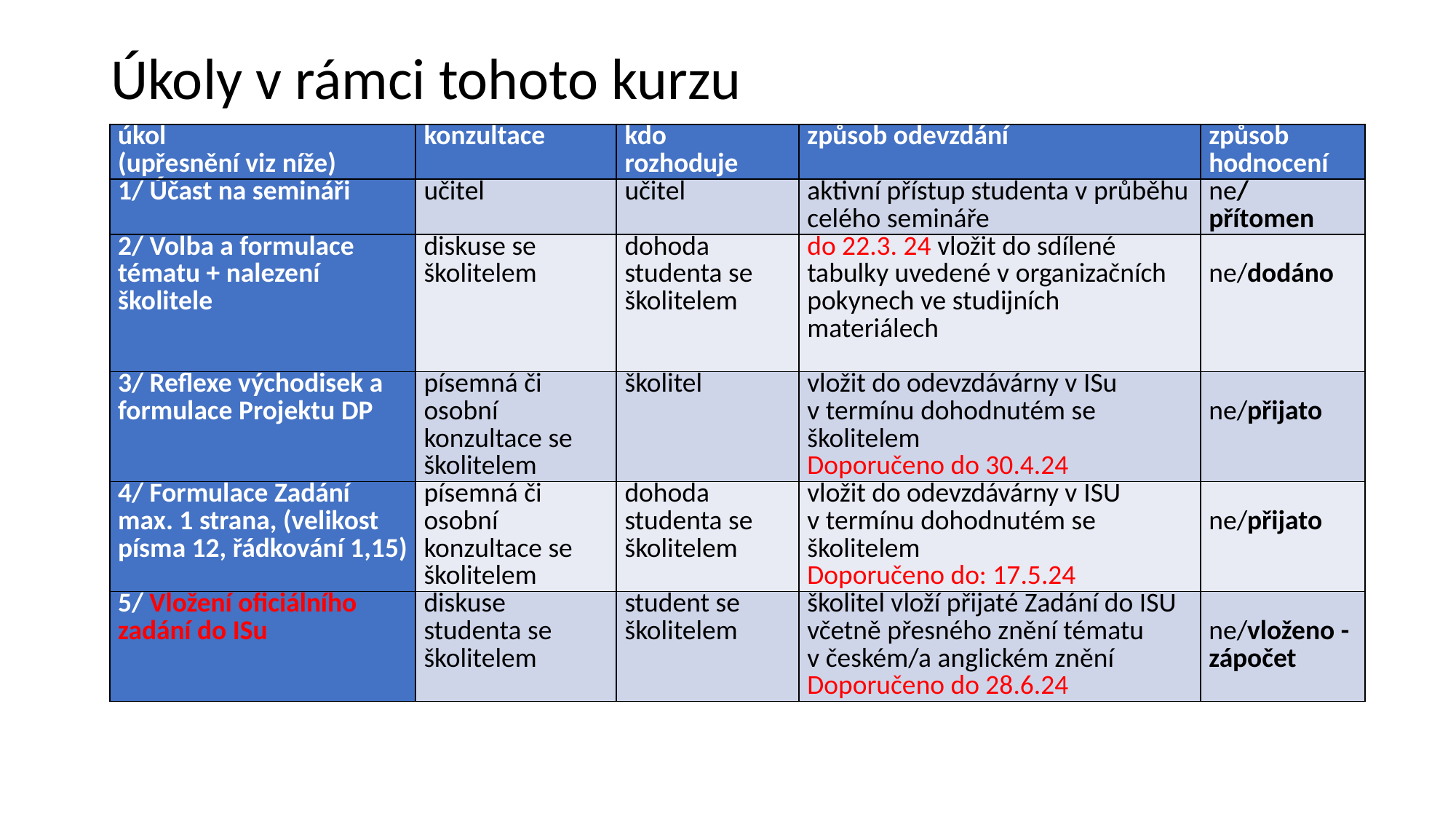

# Úkoly v rámci tohoto kurzu
| úkol  (upřesnění viz níže) | konzultace | kdo rozhoduje | způsob odevzdání | způsob hodnocení |
| --- | --- | --- | --- | --- |
| 1/ Účast na semináři | učitel | učitel | aktivní přístup studenta v průběhu celého semináře | ne/přítomen |
| 2/ Volba a formulace tématu + nalezení školitele | diskuse se školitelem | dohoda studenta se školitelem | do 22.3. 24 vložit do sdílené tabulky uvedené v organizačních pokynech ve studijních materiálech | ne/dodáno |
| 3/ Reflexe východisek a formulace Projektu DP | písemná či osobní konzultace se školitelem | školitel | vložit do odevzdávárny v ISu v termínu dohodnutém se školitelem Doporučeno do 30.4.24 | ne/přijato |
| 4/ Formulace Zadání max. 1 strana, (velikost písma 12, řádkování 1,15) | písemná či osobní konzultace se školitelem | dohoda studenta se školitelem | vložit do odevzdávárny v ISU v termínu dohodnutém se školitelem  Doporučeno do: 17.5.24 | ne/přijato |
| 5/ Vložení oficiálního zadání do ISu | diskuse studenta se školitelem | student se školitelem | školitel vloží přijaté Zadání do ISU včetně přesného znění tématu v českém/a anglickém znění  Doporučeno do 28.6.24 | ne/vloženo -zápočet |